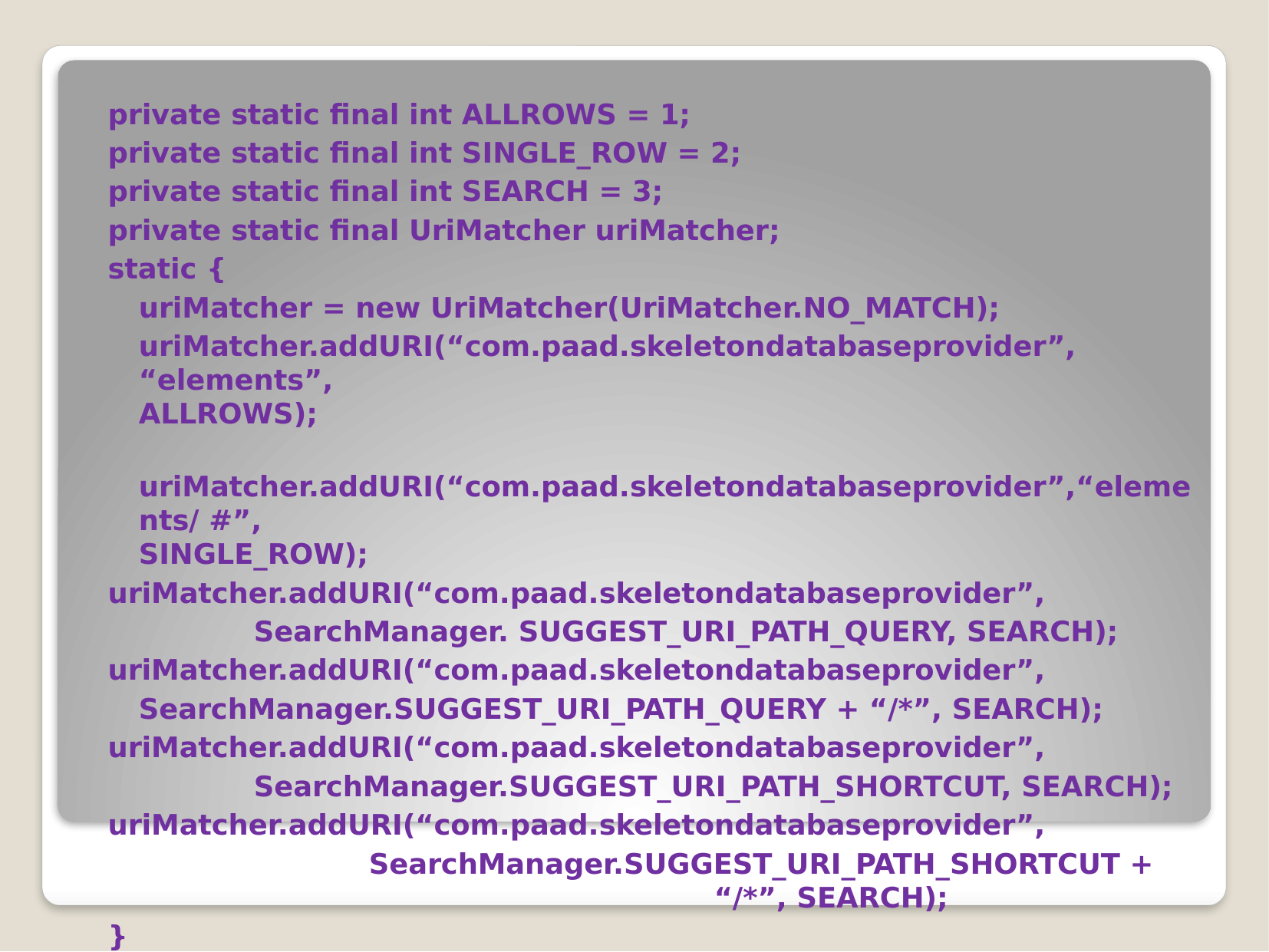

private static final int ALLROWS = 1;
private static final int SINGLE_ROW = 2;
private static final int SEARCH = 3;
private static final UriMatcher uriMatcher;
static {
	uriMatcher = new UriMatcher(UriMatcher.NO_MATCH);
	uriMatcher.addURI(“com.paad.skeletondatabaseprovider”, “elements”, 							ALLROWS);
	uriMatcher.addURI(“com.paad.skeletondatabaseprovider”,“elements/ #”, 							SINGLE_ROW);
uriMatcher.addURI(“com.paad.skeletondatabaseprovider”,
		SearchManager. SUGGEST_URI_PATH_QUERY, SEARCH);
uriMatcher.addURI(“com.paad.skeletondatabaseprovider”,
	SearchManager.SUGGEST_URI_PATH_QUERY + “/*”, SEARCH);
uriMatcher.addURI(“com.paad.skeletondatabaseprovider”,
		SearchManager.SUGGEST_URI_PATH_SHORTCUT, SEARCH);
uriMatcher.addURI(“com.paad.skeletondatabaseprovider”,
			SearchManager.SUGGEST_URI_PATH_SHORTCUT + 						“/*”, SEARCH);
}